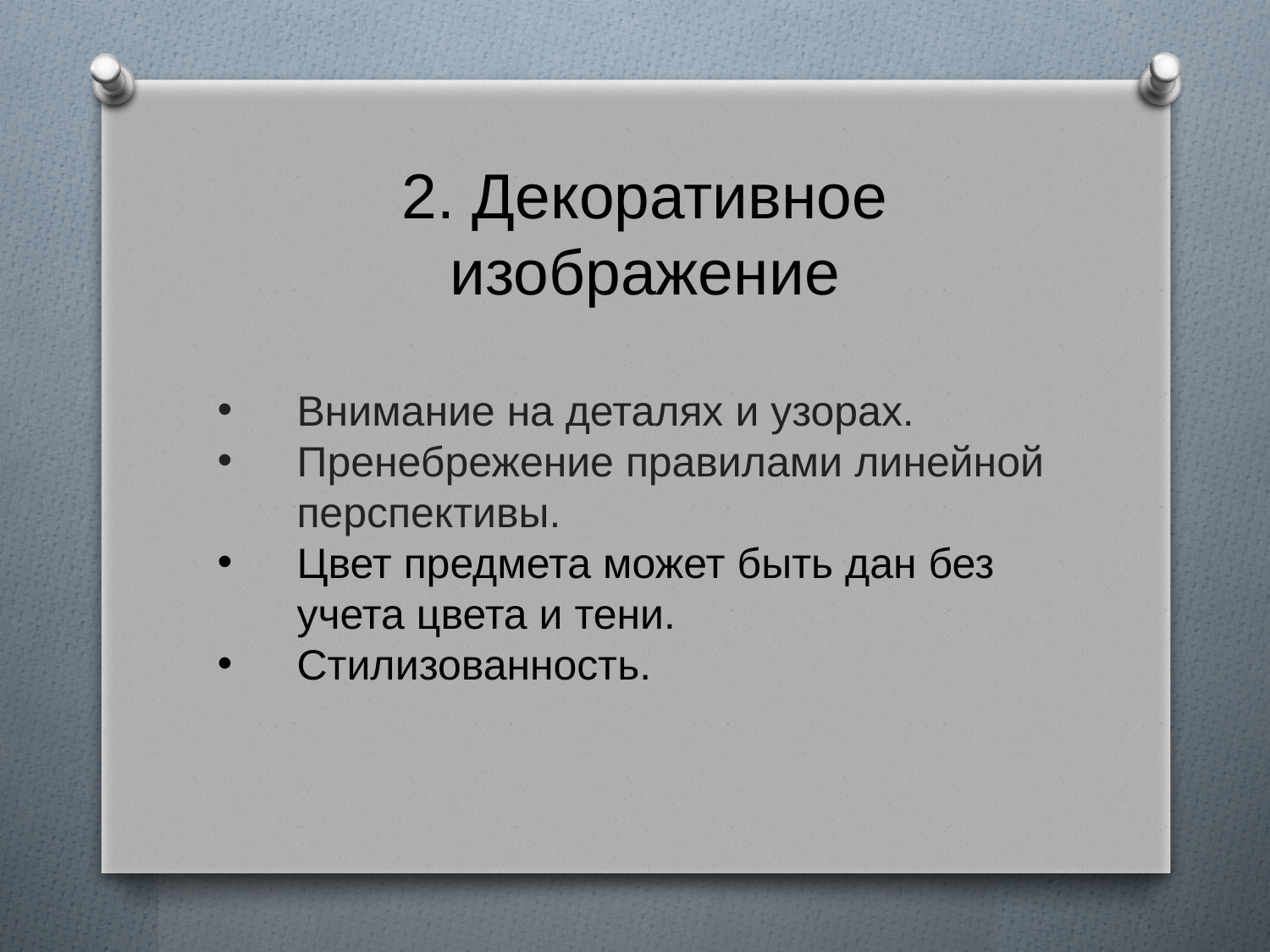

2. Декоративное изображение

Внимание на деталях и узорах.
Пренебрежение правилами линейной перспективы.
Цвет предмета может быть дан без учета цвета и тени.
Стилизованность.